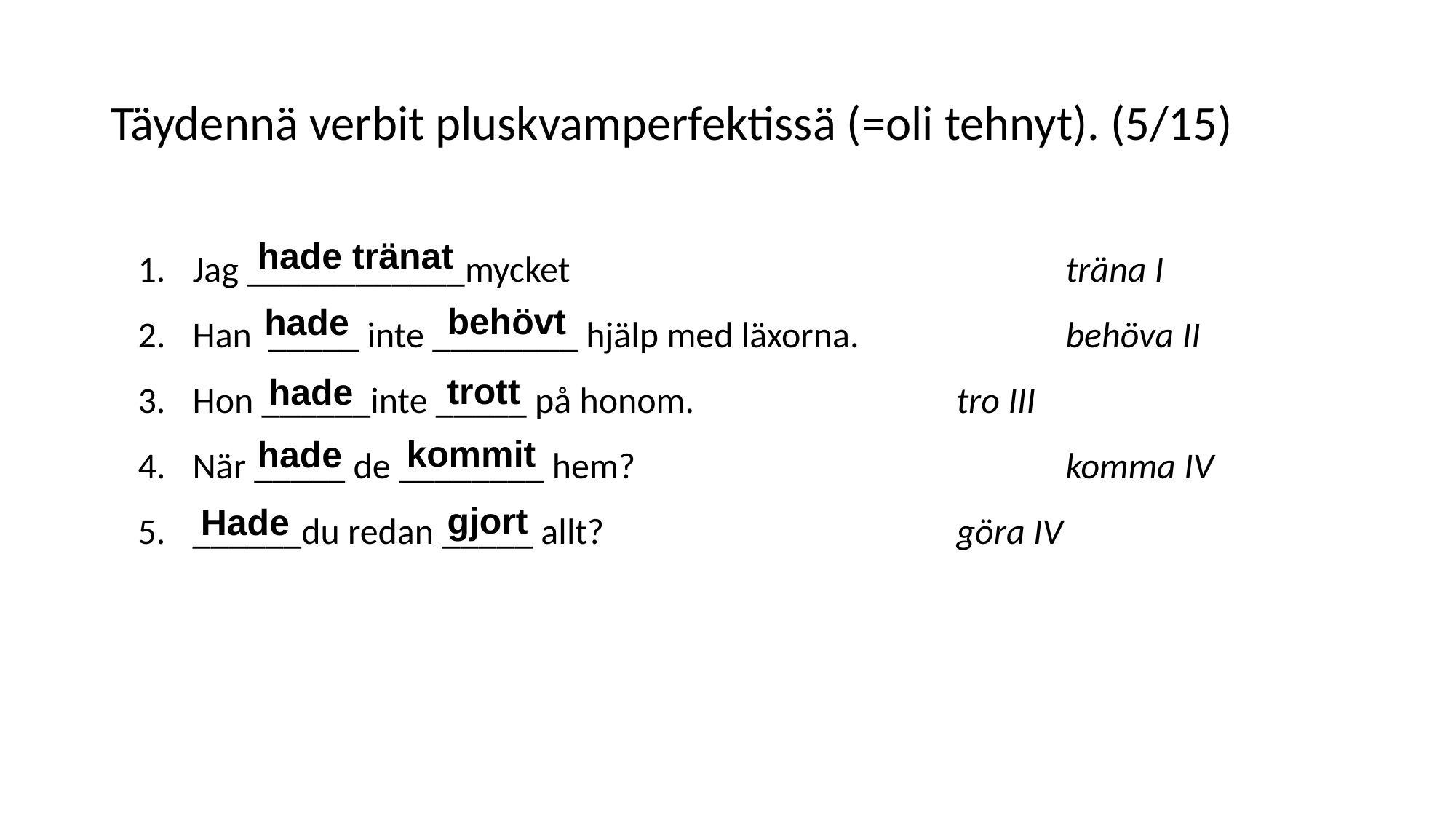

# Täydennä verbit pluskvamperfektissä (=oli tehnyt). (5/15)
Jag ____________mycket					träna I
Han  _____ inte ________ hjälp med läxorna.		behöva II
Hon ______inte _____ på honom.			tro III
När _____ de ________ hem?				komma IV
______du redan _____ allt?				göra IV

hade tränat
behövt
hade
trott
hade
kommit
hade
gjort
Hade